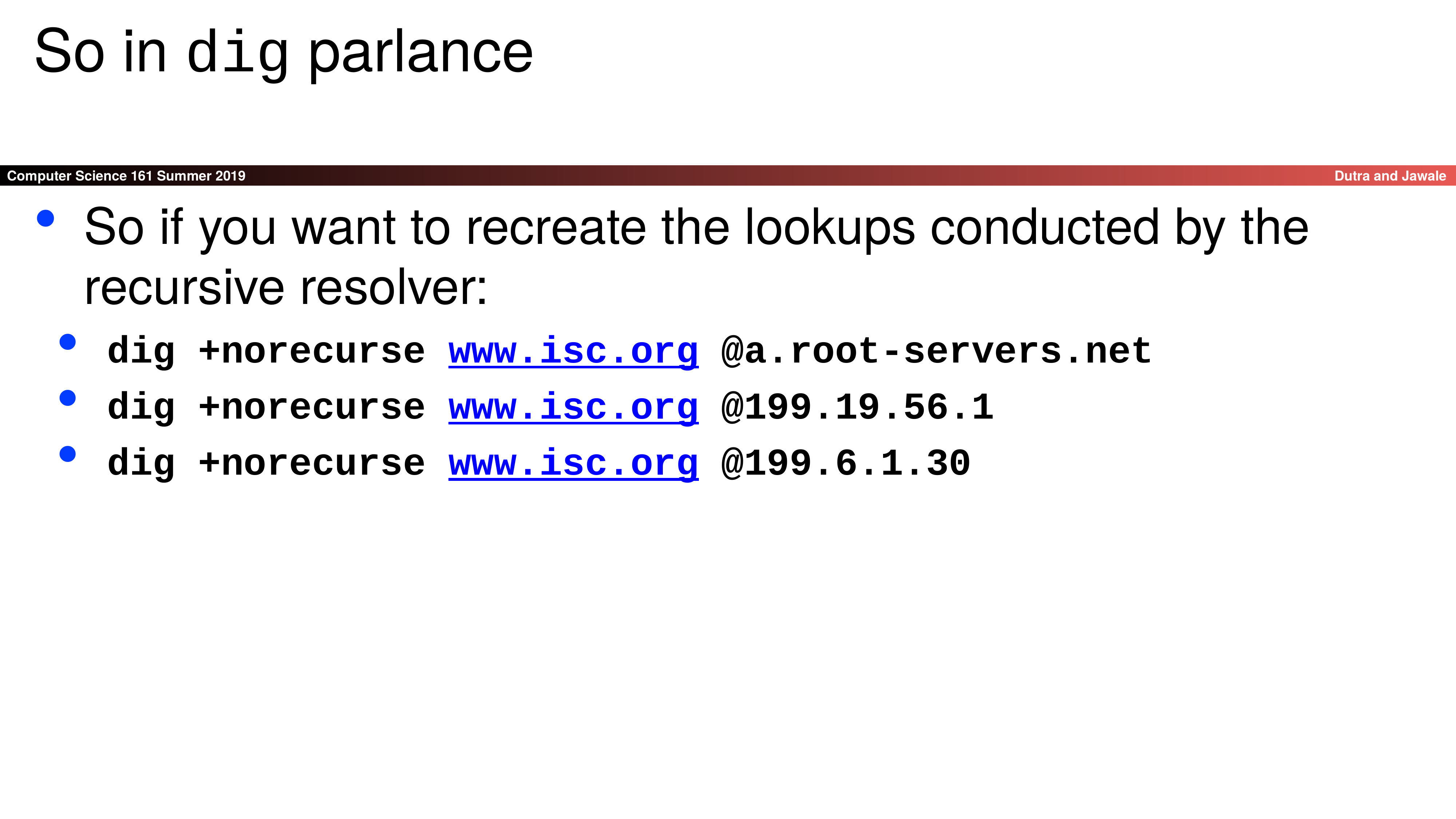

So in dig parlance
So if you want to recreate the lookups conducted by the recursive resolver:
dig +norecurse www.isc.org @a.root-servers.net
dig +norecurse www.isc.org @199.19.56.1
dig +norecurse www.isc.org @199.6.1.30